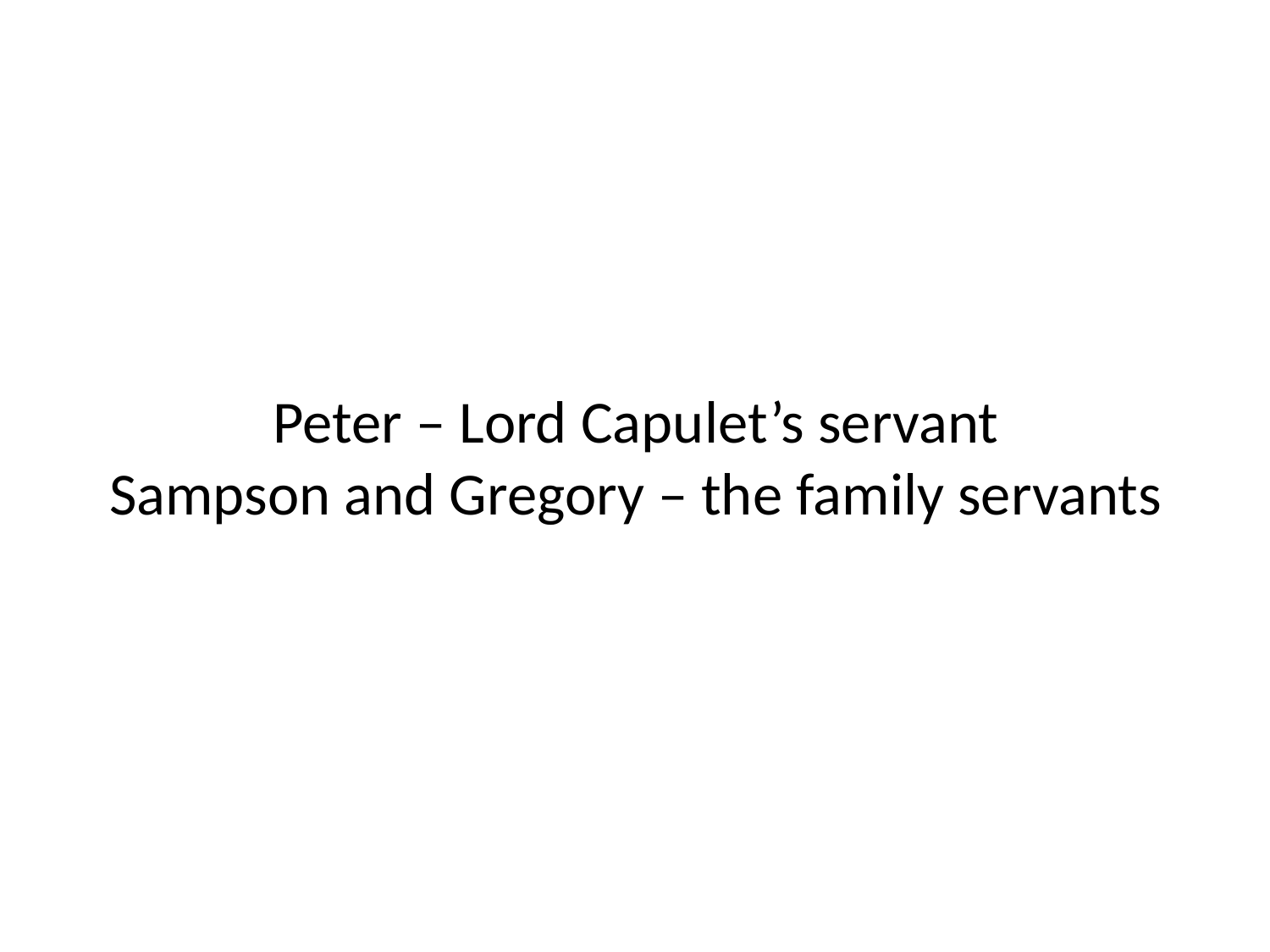

# Peter – Lord Capulet’s servant Sampson and Gregory – the family servants